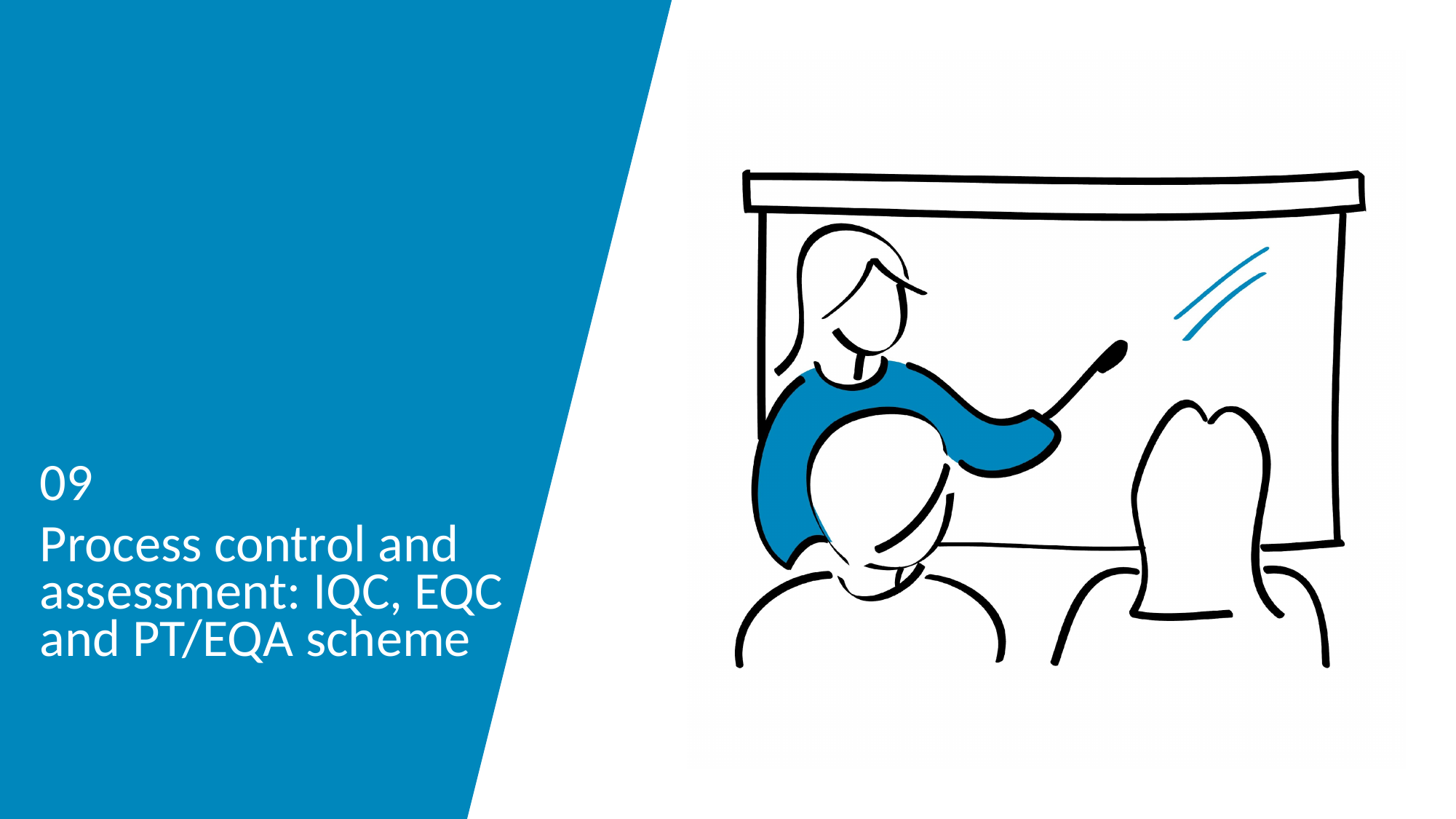

09
Process control and assessment: IQC, EQC and PT/EQA scheme